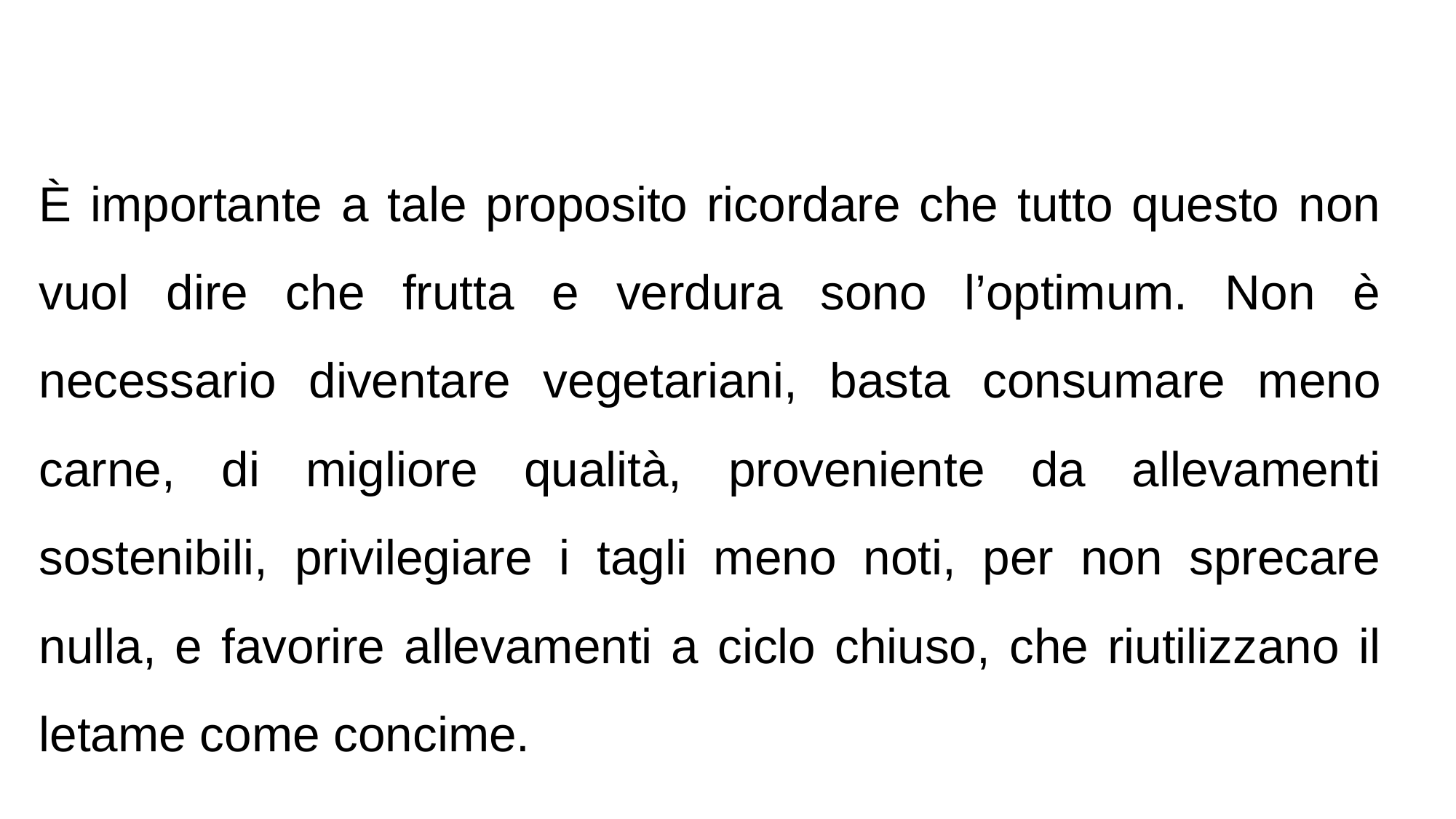

È importante a tale proposito ricordare che tutto questo non vuol dire che frutta e verdura sono l’optimum. Non è necessario diventare vegetariani, basta consumare meno carne, di migliore qualità, proveniente da allevamenti sostenibili, privilegiare i tagli meno noti, per non sprecare nulla, e favorire allevamenti a ciclo chiuso, che riutilizzano il letame come concime.